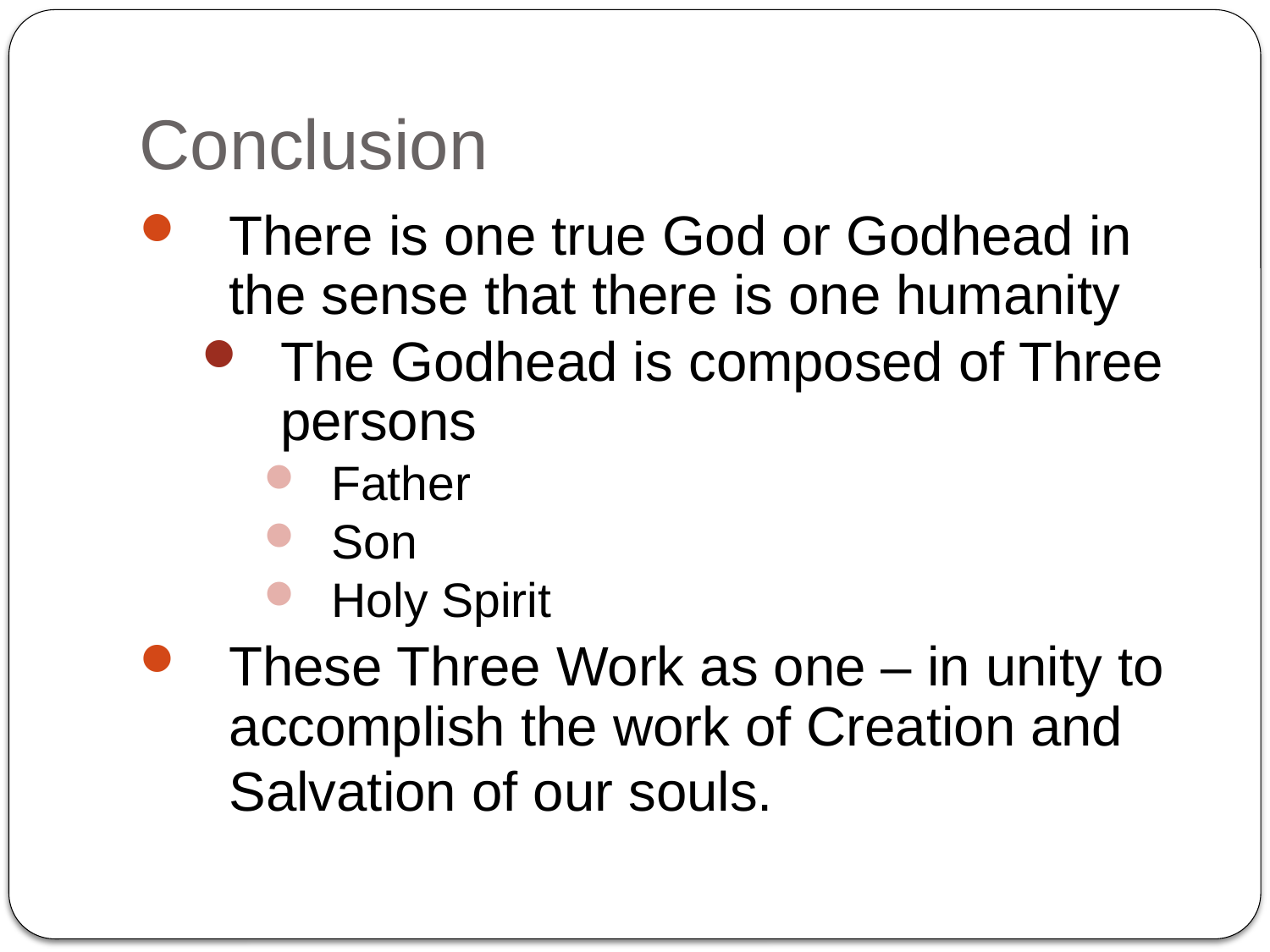

# Conclusion
There is one true God or Godhead in the sense that there is one humanity
The Godhead is composed of Three persons
Father
Son
Holy Spirit
These Three Work as one – in unity to accomplish the work of Creation and Salvation of our souls.